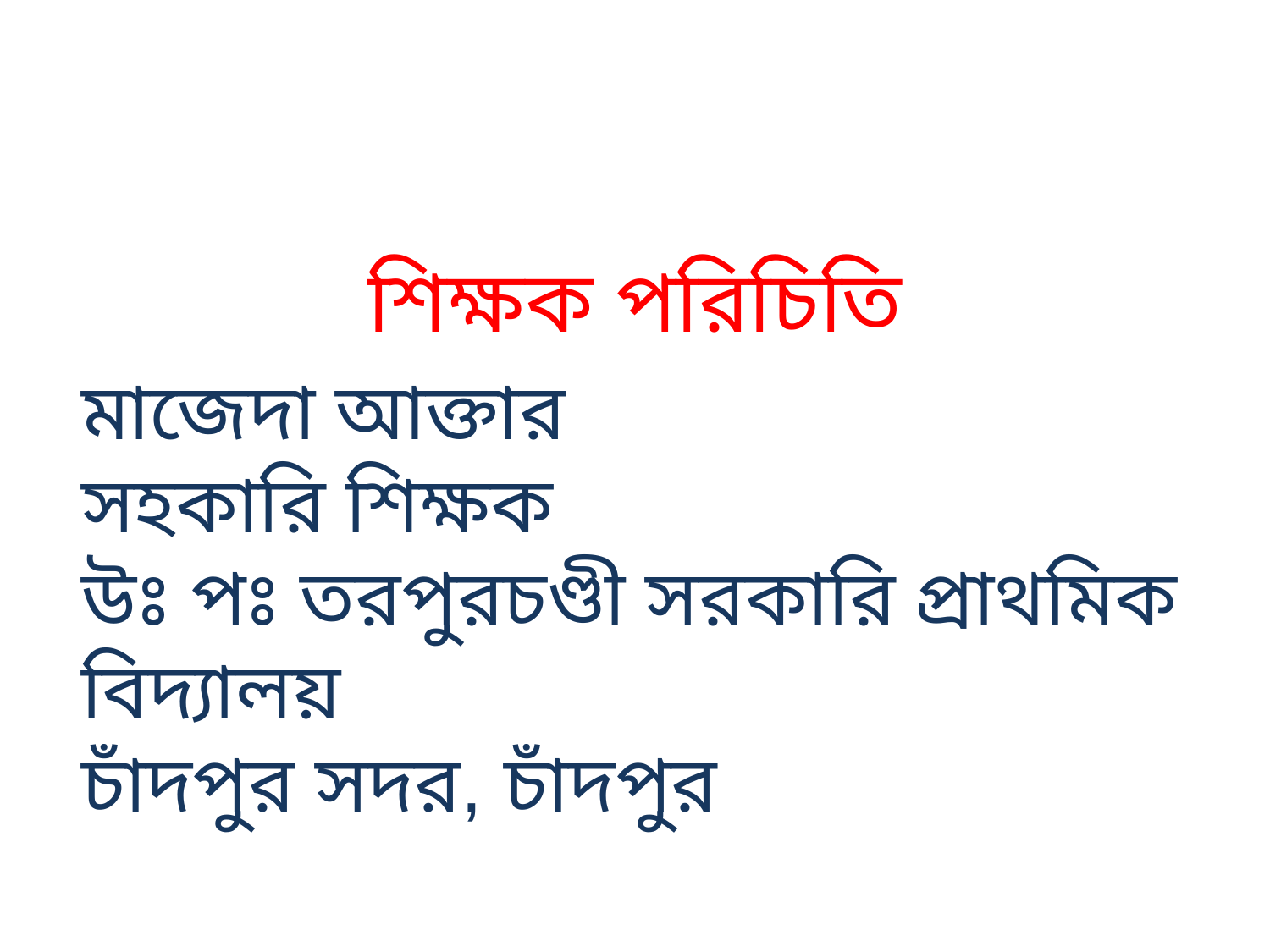

শিক্ষক পরিচিতি
মাজেদা আক্তার
সহকারি শিক্ষক
উঃ পঃ তরপুরচণ্ডী সরকারি প্রাথমিক বিদ্যালয়
চাঁদপুর সদর, চাঁদপুর